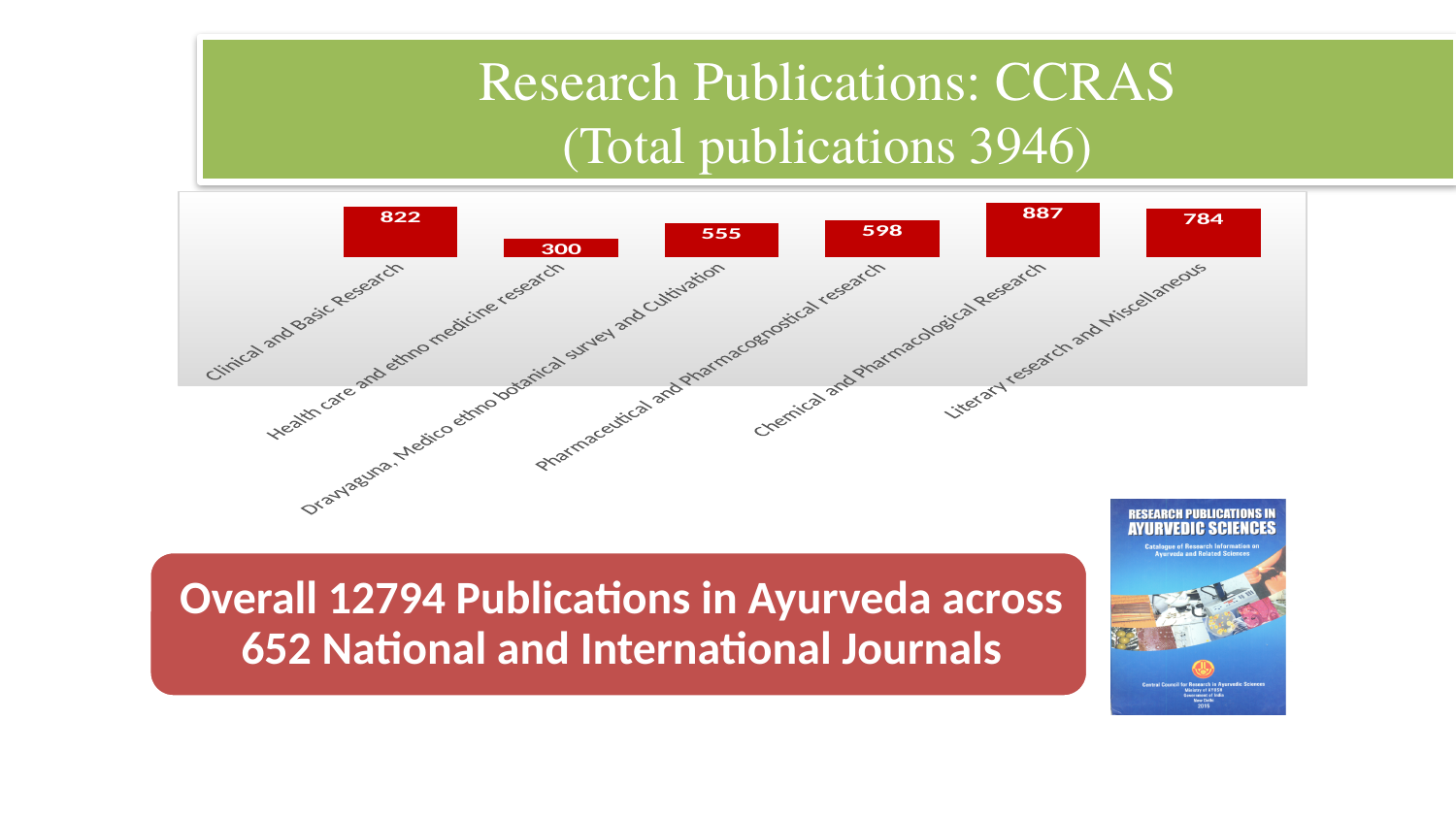

# Research Publications: CCRAS (Total publications 3946)

### Chart

| Category |  |
|---|---|
| Clinical and Basic Research | 822.0 |
| Health care and ethno medicine research | 300.0 |
| Dravyaguna, Medico ethno botanical survey and Cultivation | 555.0 |
| Pharmaceutical and Pharmacognostical research | 598.0 |
| Chemical and Pharmacological Research | 887.0 |
| Literary research and Miscellaneous | 784.0 |

Overall 12794 Publications in Ayurveda across 652 National and International Journals